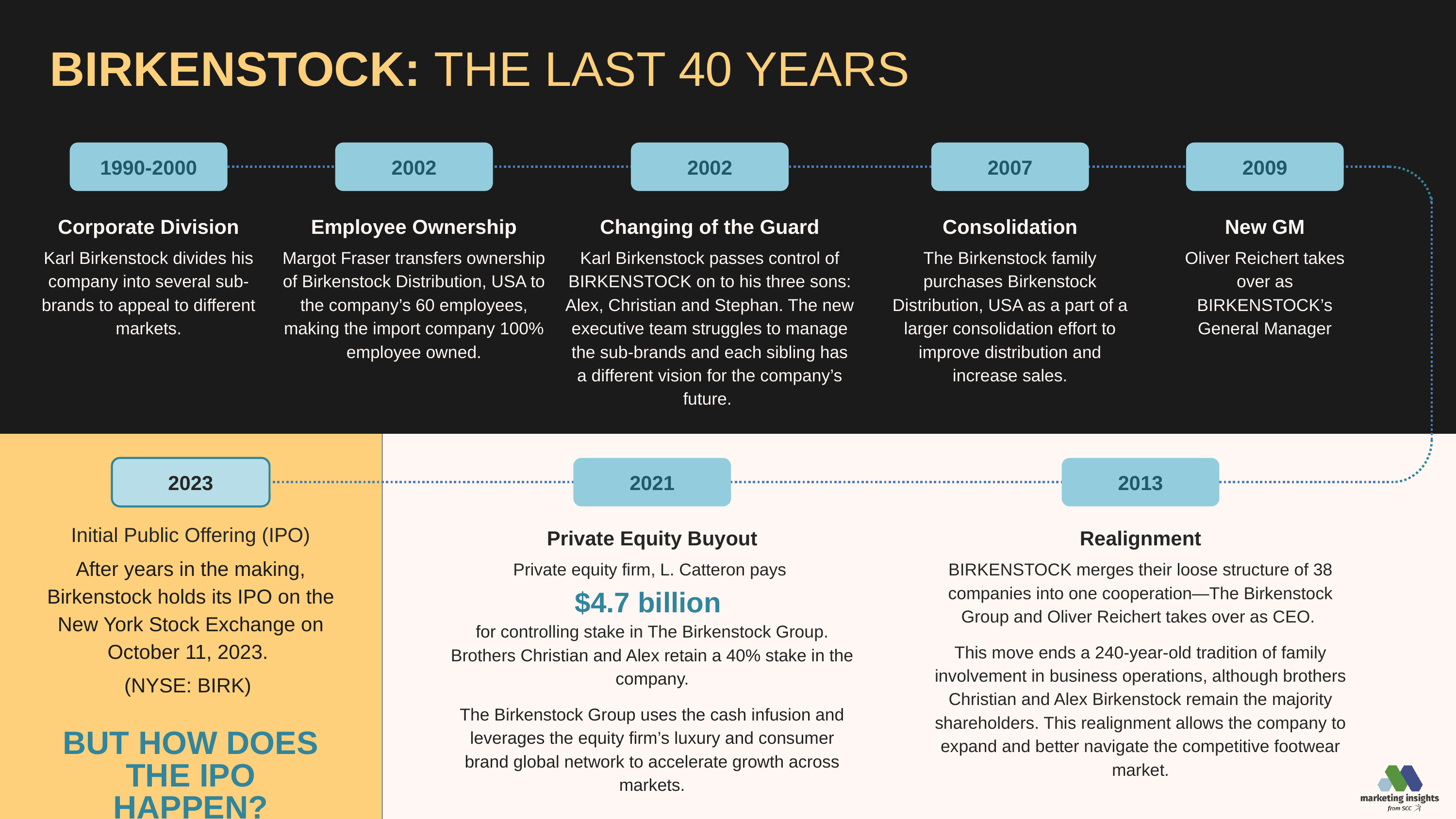

BIRKENSTOCK: THE LAST 40 YEARS
1990-2000
2002
2002
2007
2009

Corporate Division
Karl Birkenstock divides his company into several sub-brands to appeal to different markets.
Employee Ownership
Margot Fraser transfers ownership of Birkenstock Distribution, USA to the company’s 60 employees, making the import company 100% employee owned.
Changing of the Guard
Karl Birkenstock passes control of BIRKENSTOCK on to his three sons: Alex, Christian and Stephan. The new executive team struggles to manage the sub-brands and each sibling has a different vision for the company’s future.
Consolidation
The Birkenstock family purchases Birkenstock Distribution, USA as a part of a larger consolidation effort to improve distribution and increase sales.
New GM
Oliver Reichert takes over as BIRKENSTOCK’s General Manager

2023
2021
2013
Initial Public Offering (IPO)
After years in the making, Birkenstock holds its IPO on the New York Stock Exchange on October 11, 2023.
(NYSE: BIRK)
Private Equity Buyout
Private equity firm, L. Catteron pays
$4.7 billion
for controlling stake in The Birkenstock Group. Brothers Christian and Alex retain a 40% stake in the company.
The Birkenstock Group uses the cash infusion and leverages the equity firm’s luxury and consumer brand global network to accelerate growth across markets.
Realignment
BIRKENSTOCK merges their loose structure of 38 companies into one cooperation—The Birkenstock Group and Oliver Reichert takes over as CEO.
This move ends a 240-year-old tradition of family involvement in business operations, although brothers Christian and Alex Birkenstock remain the majority shareholders. This realignment allows the company to expand and better navigate the competitive footwear market.
BUT HOW DOES THE IPO HAPPEN?